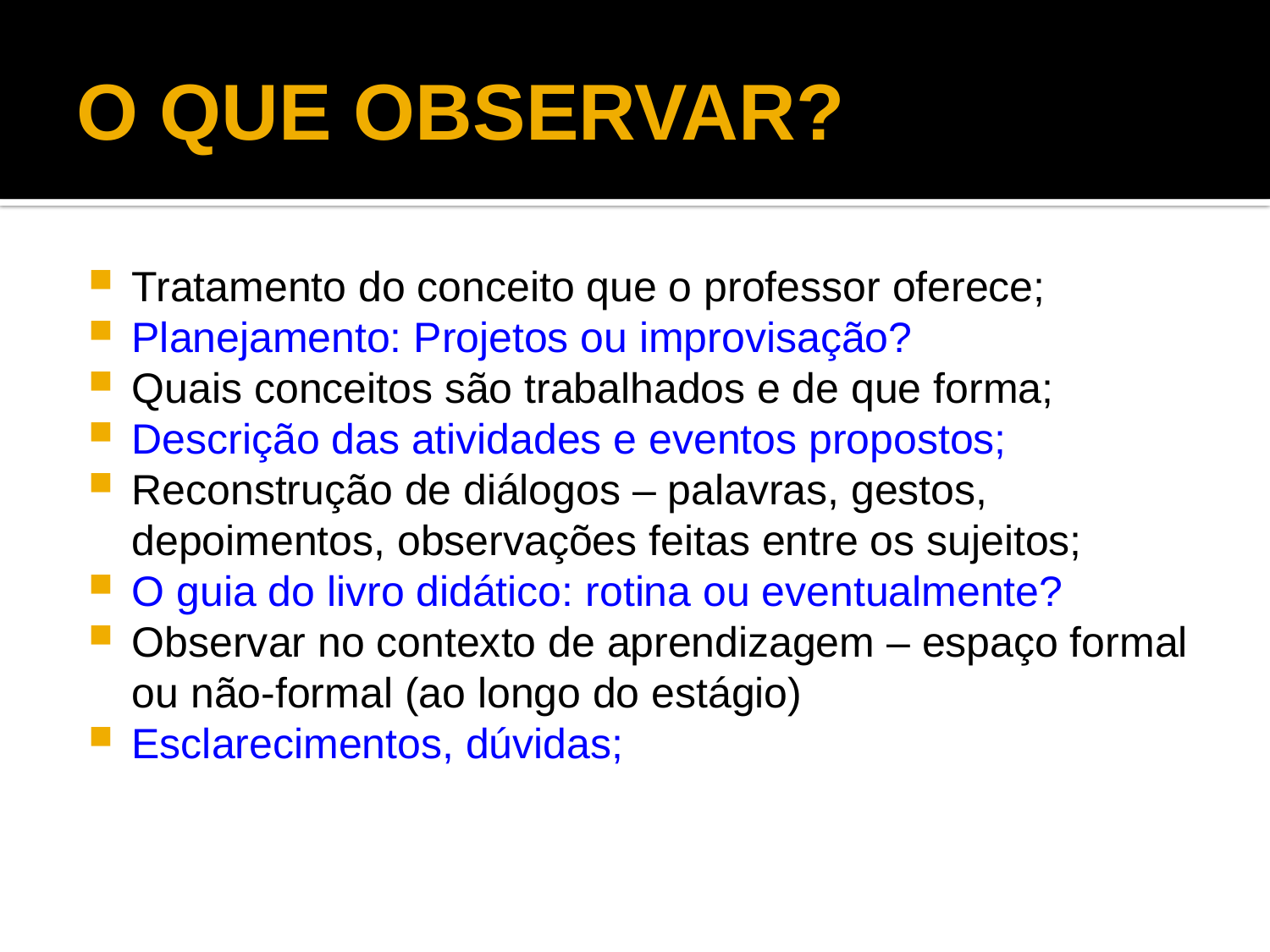

# O QUE OBSERVAR?
Tratamento do conceito que o professor oferece;
Planejamento: Projetos ou improvisação?
Quais conceitos são trabalhados e de que forma;
Descrição das atividades e eventos propostos;
Reconstrução de diálogos – palavras, gestos, depoimentos, observações feitas entre os sujeitos;
O guia do livro didático: rotina ou eventualmente?
Observar no contexto de aprendizagem – espaço formal ou não-formal (ao longo do estágio)
Esclarecimentos, dúvidas;